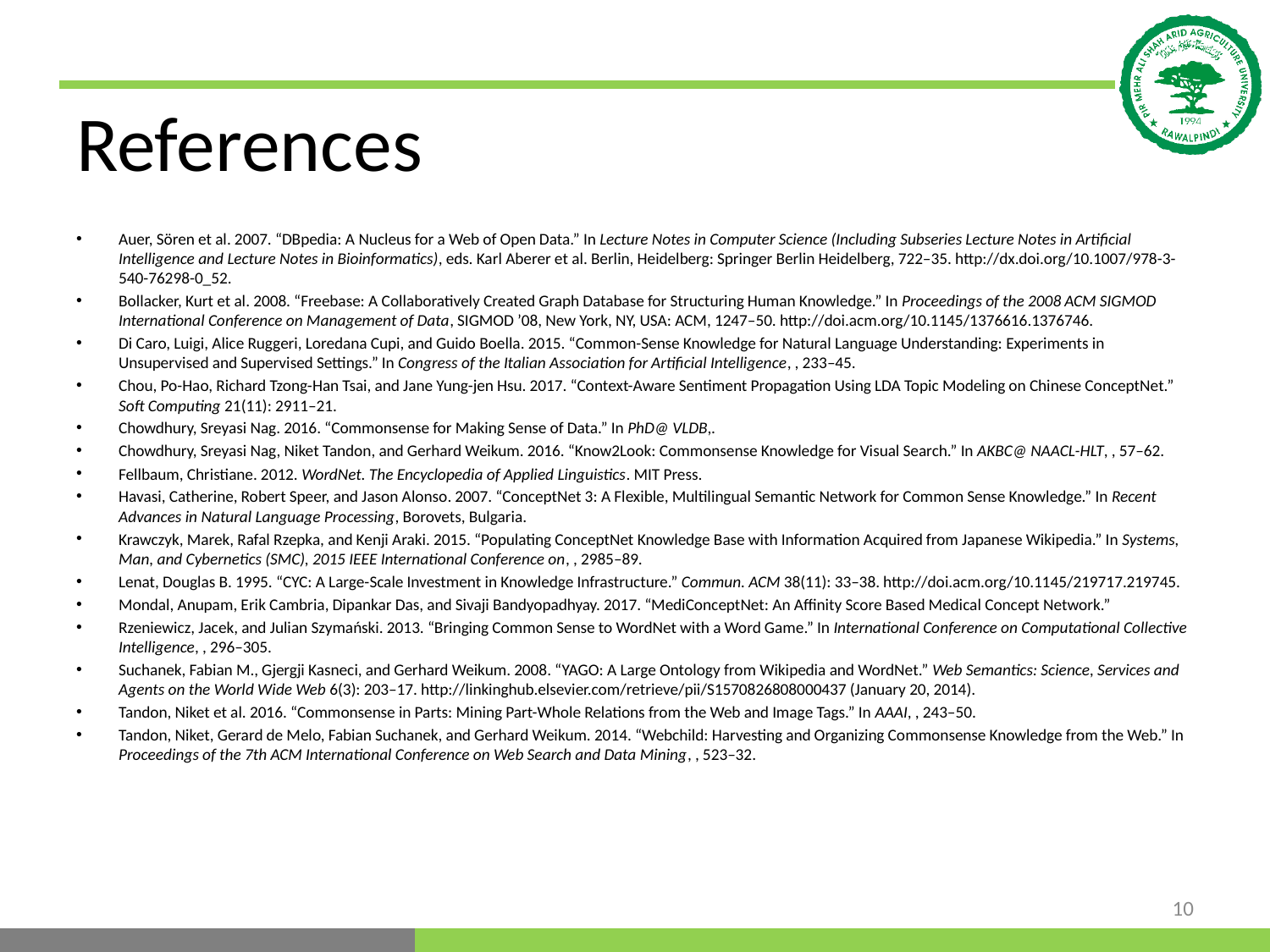

# References
Auer, Sören et al. 2007. “DBpedia: A Nucleus for a Web of Open Data.” In Lecture Notes in Computer Science (Including Subseries Lecture Notes in Artificial Intelligence and Lecture Notes in Bioinformatics), eds. Karl Aberer et al. Berlin, Heidelberg: Springer Berlin Heidelberg, 722–35. http://dx.doi.org/10.1007/978-3-540-76298-0_52.
Bollacker, Kurt et al. 2008. “Freebase: A Collaboratively Created Graph Database for Structuring Human Knowledge.” In Proceedings of the 2008 ACM SIGMOD International Conference on Management of Data, SIGMOD ’08, New York, NY, USA: ACM, 1247–50. http://doi.acm.org/10.1145/1376616.1376746.
Di Caro, Luigi, Alice Ruggeri, Loredana Cupi, and Guido Boella. 2015. “Common-Sense Knowledge for Natural Language Understanding: Experiments in Unsupervised and Supervised Settings.” In Congress of the Italian Association for Artificial Intelligence, , 233–45.
Chou, Po-Hao, Richard Tzong-Han Tsai, and Jane Yung-jen Hsu. 2017. “Context-Aware Sentiment Propagation Using LDA Topic Modeling on Chinese ConceptNet.” Soft Computing 21(11): 2911–21.
Chowdhury, Sreyasi Nag. 2016. “Commonsense for Making Sense of Data.” In PhD@ VLDB,.
Chowdhury, Sreyasi Nag, Niket Tandon, and Gerhard Weikum. 2016. “Know2Look: Commonsense Knowledge for Visual Search.” In AKBC@ NAACL-HLT, , 57–62.
Fellbaum, Christiane. 2012. WordNet. The Encyclopedia of Applied Linguistics. MIT Press.
Havasi, Catherine, Robert Speer, and Jason Alonso. 2007. “ConceptNet 3: A Flexible, Multilingual Semantic Network for Common Sense Knowledge.” In Recent Advances in Natural Language Processing, Borovets, Bulgaria.
Krawczyk, Marek, Rafal Rzepka, and Kenji Araki. 2015. “Populating ConceptNet Knowledge Base with Information Acquired from Japanese Wikipedia.” In Systems, Man, and Cybernetics (SMC), 2015 IEEE International Conference on, , 2985–89.
Lenat, Douglas B. 1995. “CYC: A Large-Scale Investment in Knowledge Infrastructure.” Commun. ACM 38(11): 33–38. http://doi.acm.org/10.1145/219717.219745.
Mondal, Anupam, Erik Cambria, Dipankar Das, and Sivaji Bandyopadhyay. 2017. “MediConceptNet: An Affinity Score Based Medical Concept Network.”
Rzeniewicz, Jacek, and Julian Szymański. 2013. “Bringing Common Sense to WordNet with a Word Game.” In International Conference on Computational Collective Intelligence, , 296–305.
Suchanek, Fabian M., Gjergji Kasneci, and Gerhard Weikum. 2008. “YAGO: A Large Ontology from Wikipedia and WordNet.” Web Semantics: Science, Services and Agents on the World Wide Web 6(3): 203–17. http://linkinghub.elsevier.com/retrieve/pii/S1570826808000437 (January 20, 2014).
Tandon, Niket et al. 2016. “Commonsense in Parts: Mining Part-Whole Relations from the Web and Image Tags.” In AAAI, , 243–50.
Tandon, Niket, Gerard de Melo, Fabian Suchanek, and Gerhard Weikum. 2014. “Webchild: Harvesting and Organizing Commonsense Knowledge from the Web.” In Proceedings of the 7th ACM International Conference on Web Search and Data Mining, , 523–32.
10